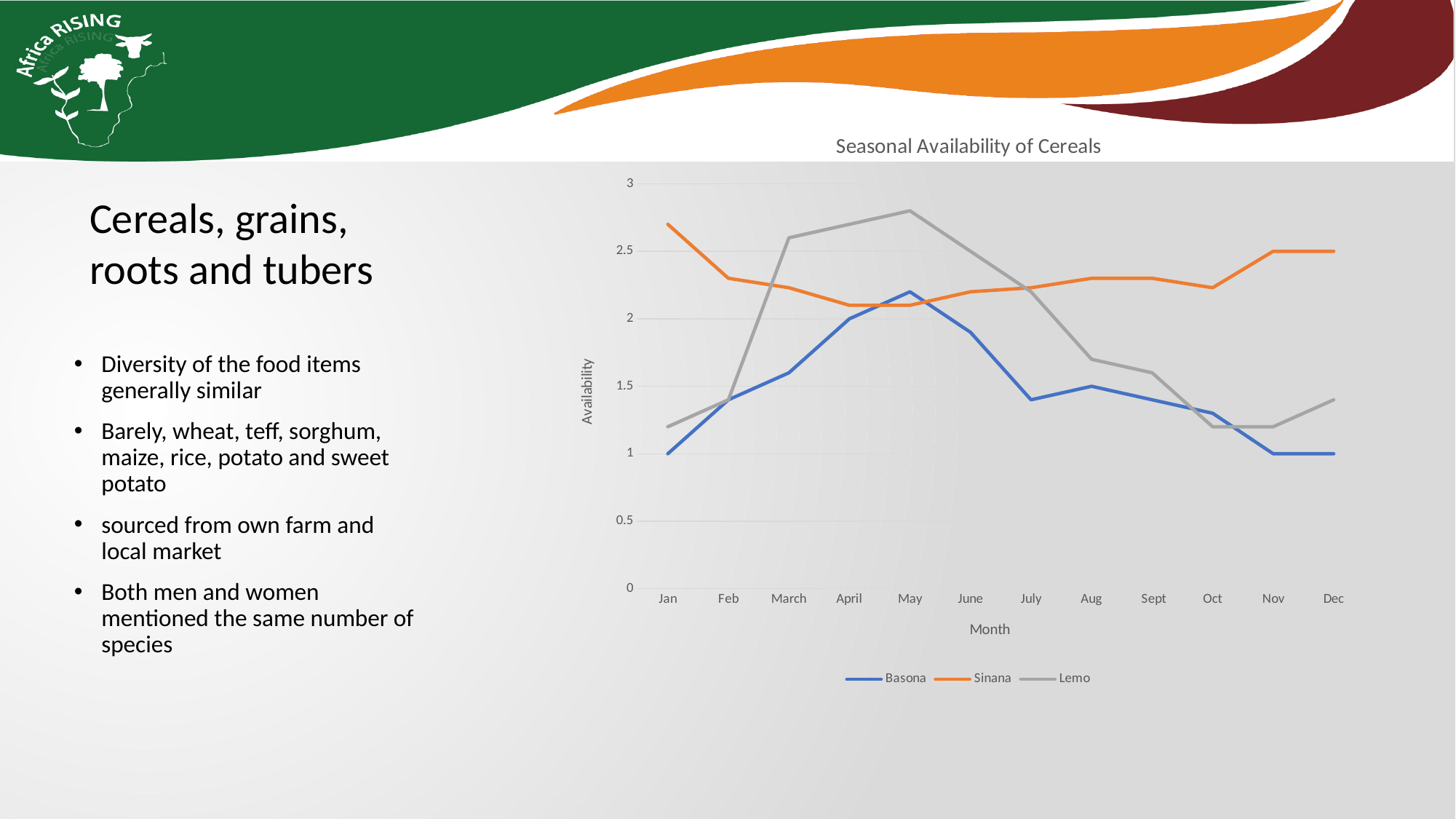

### Chart: Seasonal Availability of Cereals

| Category | Basona | Sinana | Lemo |
|---|---|---|---|
| Jan | 1.0 | 2.7 | 1.2 |
| Feb | 1.4 | 2.3 | 1.4 |
| March | 1.6 | 2.23 | 2.6 |
| April | 2.0 | 2.1 | 2.7 |
| May | 2.2 | 2.1 | 2.8 |
| June | 1.9 | 2.2 | 2.5 |
| July | 1.4 | 2.23 | 2.2 |
| Aug | 1.5 | 2.3 | 1.7 |
|  Sept | 1.4 | 2.3 | 1.6 |
| Oct | 1.3 | 2.23 | 1.2 |
| Nov | 1.0 | 2.5 | 1.2 |
| Dec | 1.0 | 2.5 | 1.4 |
Cereals, grains, roots and tubers
Diversity of the food items generally similar
Barely, wheat, teff, sorghum, maize, rice, potato and sweet potato
sourced from own farm and local market
Both men and women mentioned the same number of species